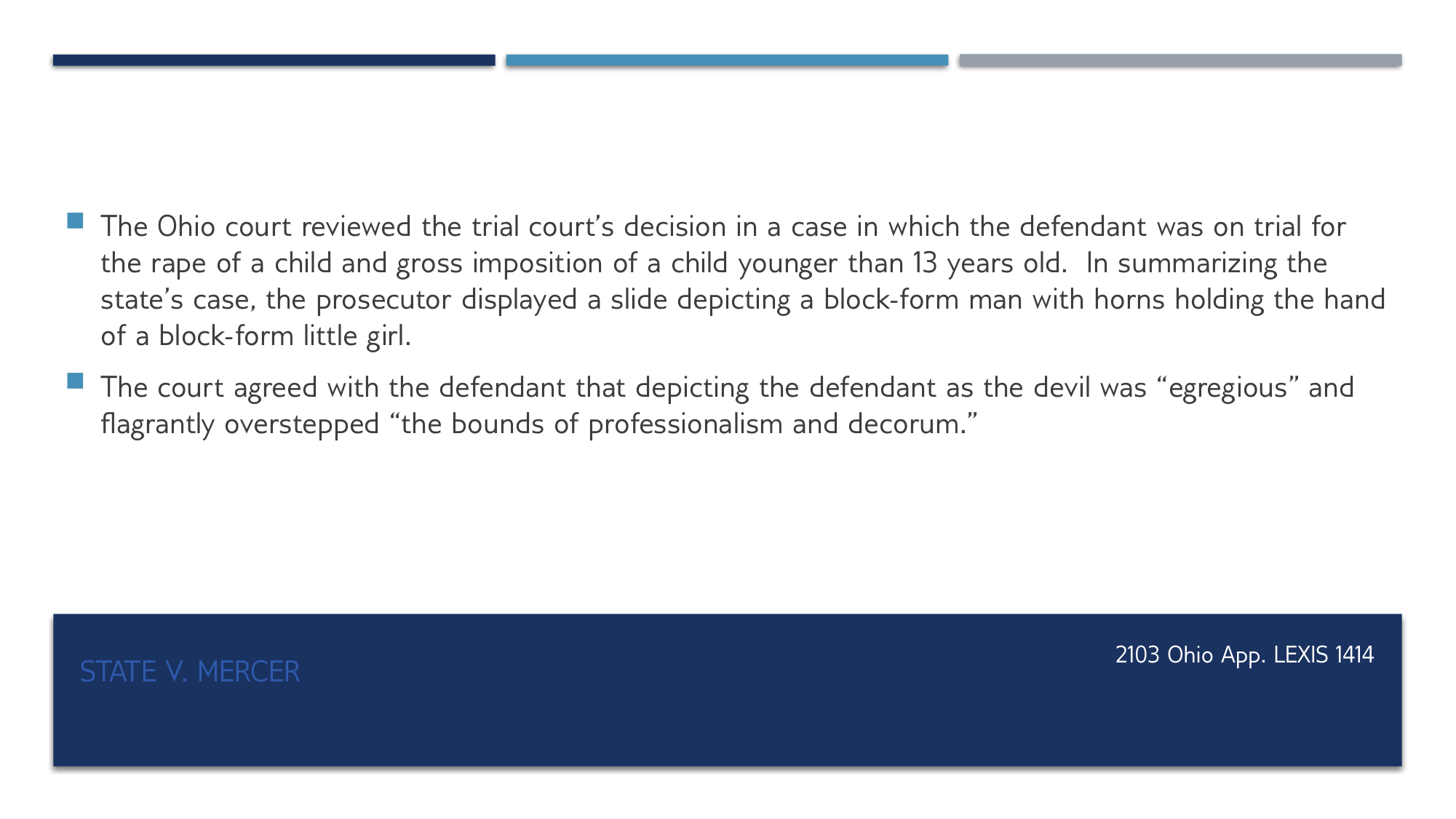

The Ohio court reviewed the trial court’s decision in a case in which the defendant was on trial for the rape of a child and gross imposition of a child younger than 13 years old.  In summarizing the state’s case, the prosecutor displayed a slide depicting a block-form man with horns holding the hand of a block-form little girl.
The court agreed with the defendant that depicting the defendant as the devil was “egregious” and flagrantly overstepped “the bounds of professionalism and decorum.”
# State v. Mercer
2103 Ohio App. LEXIS 1414